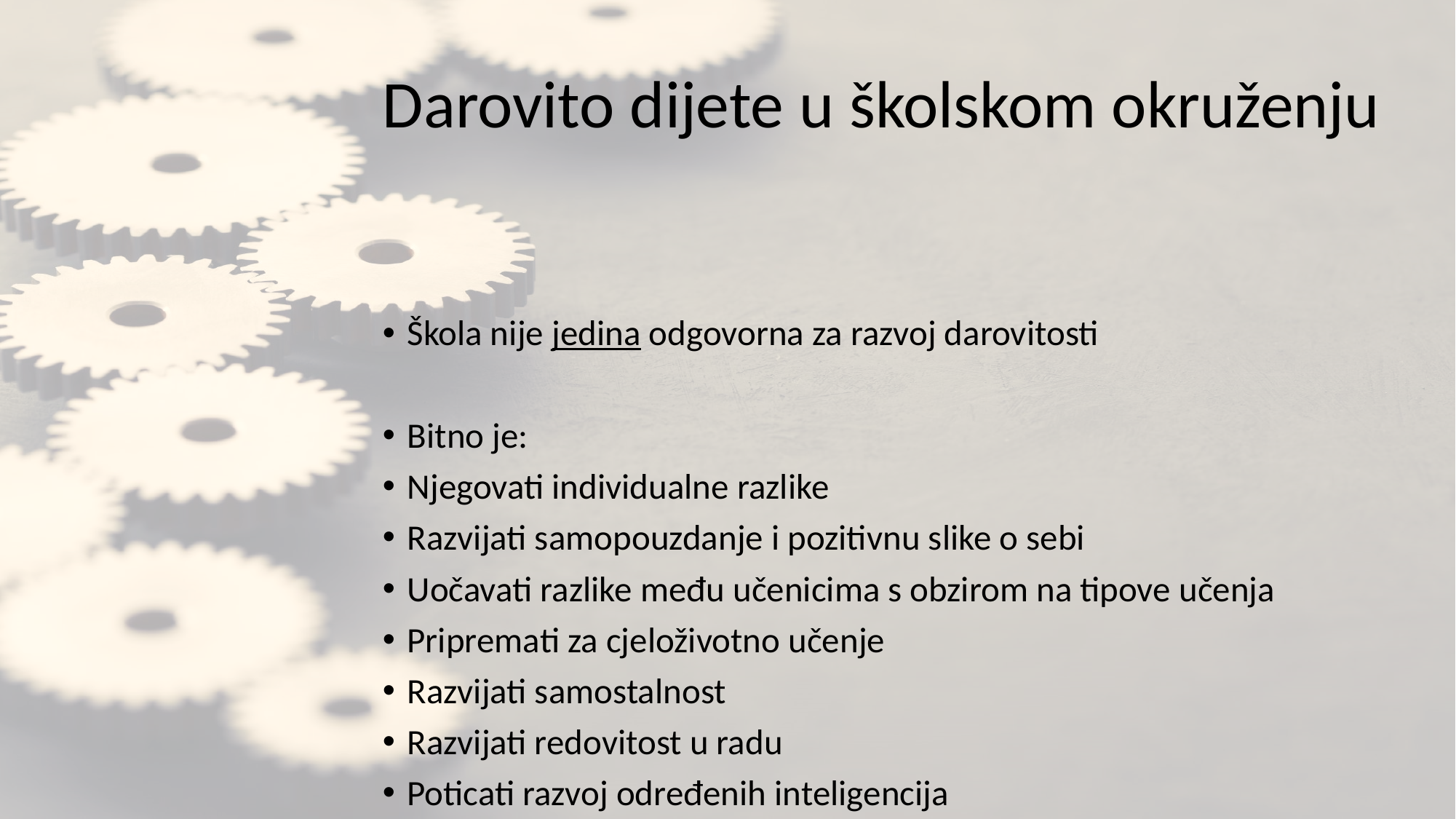

# Darovito dijete u školskom okruženju
Škola nije jedina odgovorna za razvoj darovitosti

Bitno je:
Njegovati individualne razlike
Razvijati samopouzdanje i pozitivnu slike o sebi
Uočavati razlike među učenicima s obzirom na tipove učenja
Pripremati za cjeloživotno učenje
Razvijati samostalnost
Razvijati redovitost u radu
Poticati razvoj određenih inteligencija